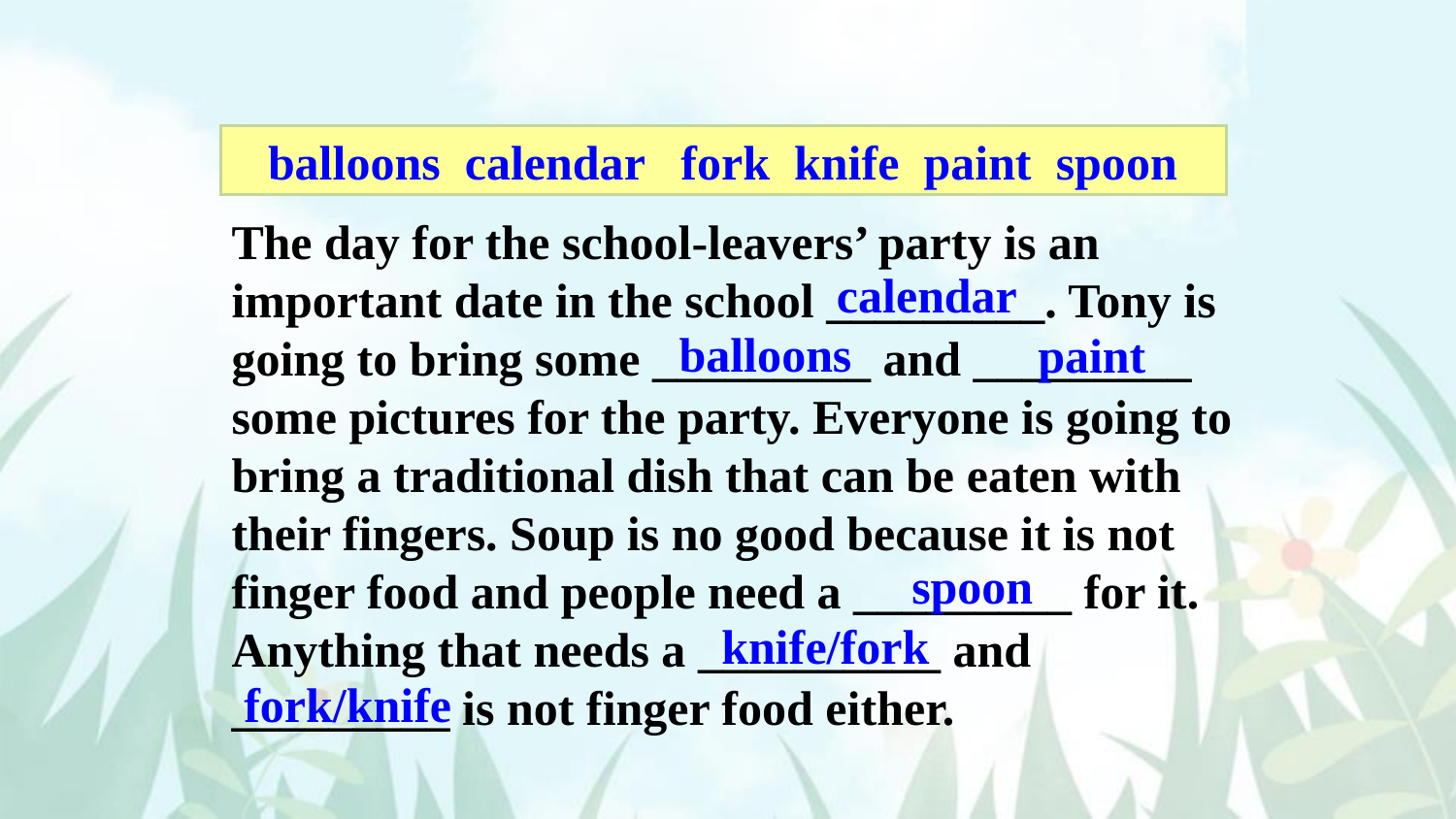

balloons  calendar   fork  knife  paint  spoon
The day for the school-leavers’ party is an important date in the school _________. Tony is going to bring some _________ and _________
some pictures for the party. Everyone is going to bring a traditional dish that can be eaten with their fingers. Soup is no good because it is not finger food and people need a _________ for it. Anything that needs a __________ and _________ is not finger food either.
calendar
balloons
paint
spoon
knife/fork
fork/knife